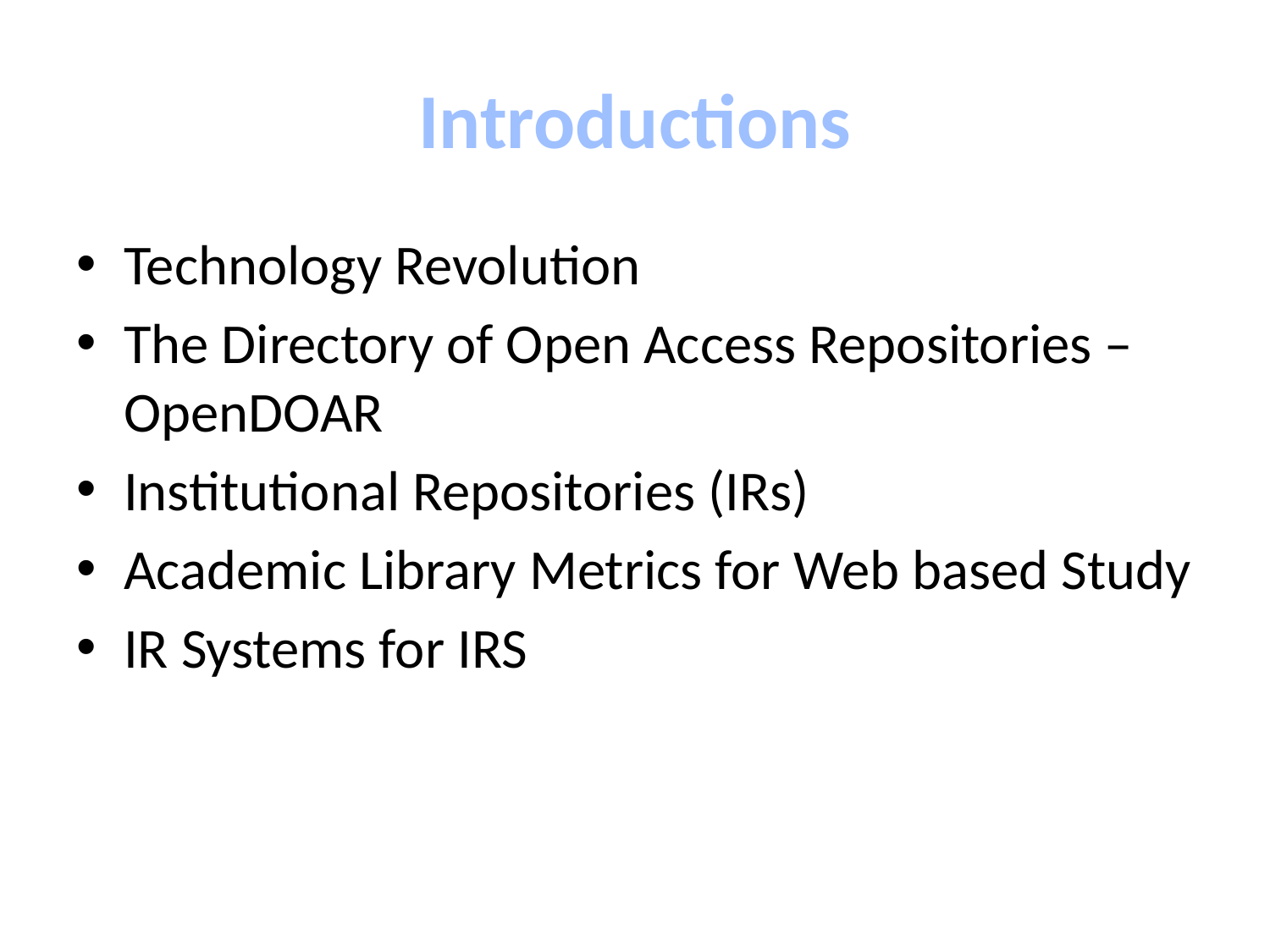

# Introductions
Technology Revolution
The Directory of Open Access Repositories – OpenDOAR
Institutional Repositories (IRs)
Academic Library Metrics for Web based Study
IR Systems for IRS